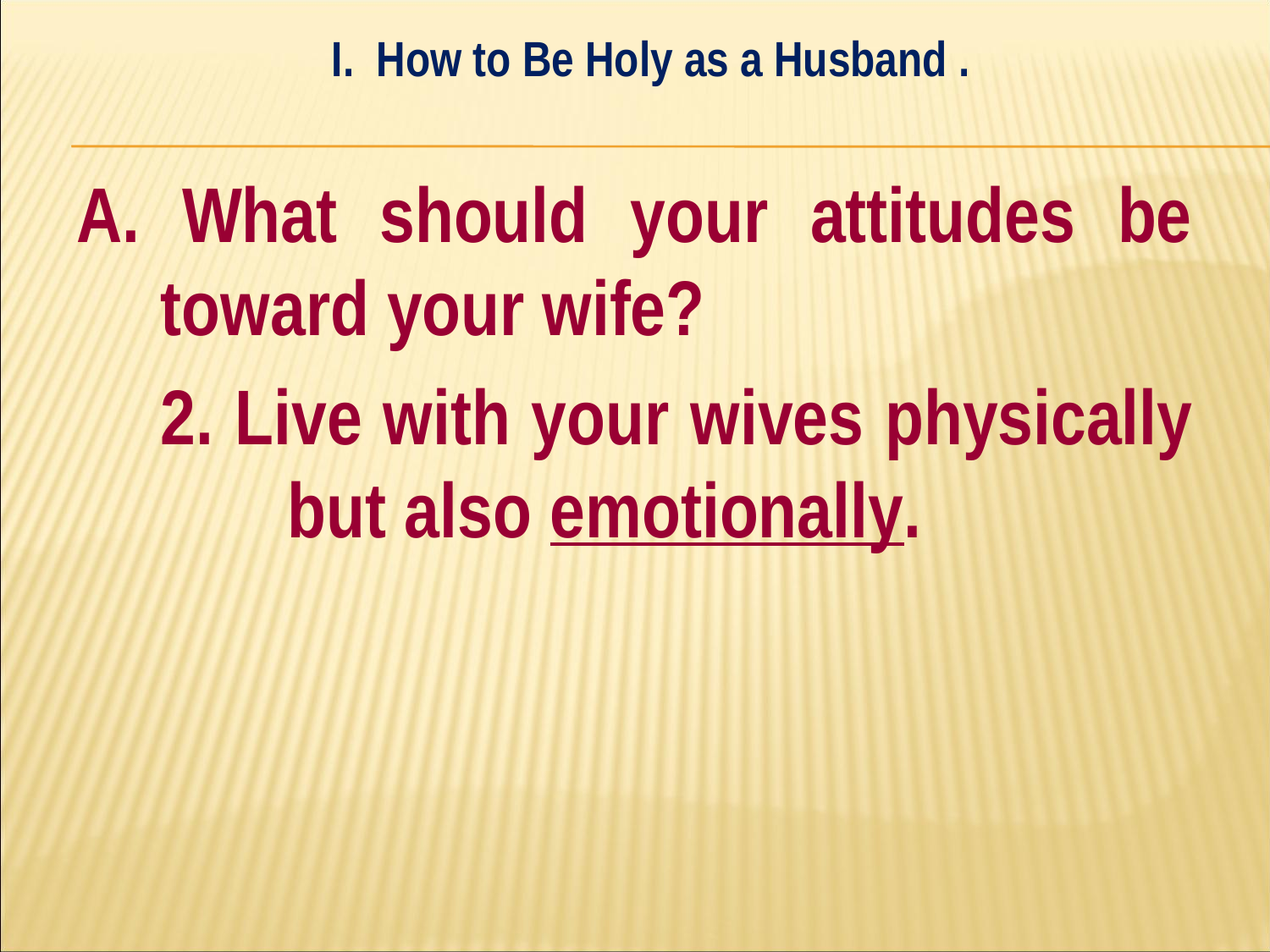

I.  How to Be Holy as a Husband .
#
A. What should your attitudes be toward your wife?
	2. Live with your wives physically 	but also emotionally.